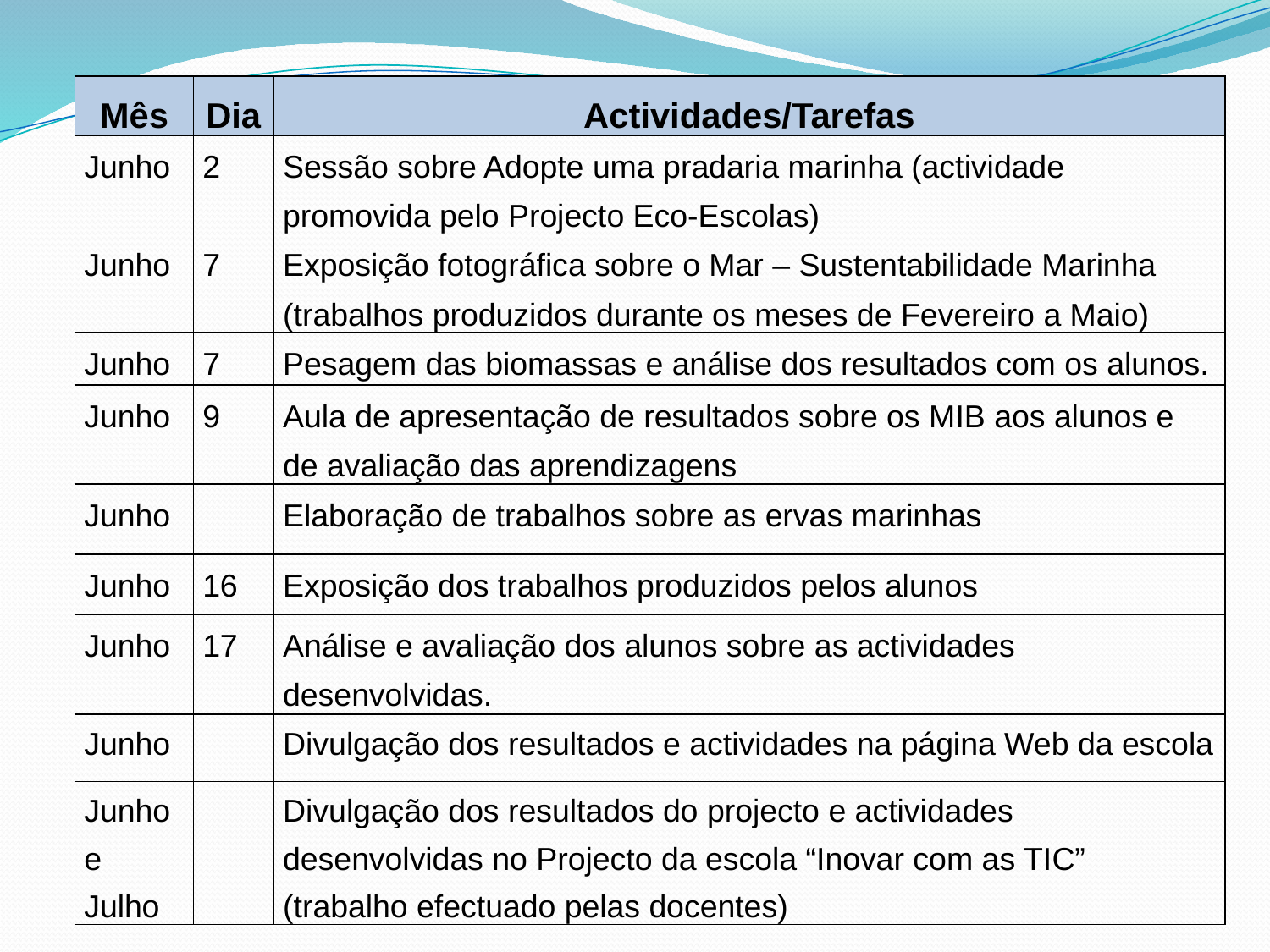

| Mês | Dia | Actividades/Tarefas |
| --- | --- | --- |
| Junho | 2 | Sessão sobre Adopte uma pradaria marinha (actividade promovida pelo Projecto Eco-Escolas) |
| Junho | 7 | Exposição fotográfica sobre o Mar – Sustentabilidade Marinha (trabalhos produzidos durante os meses de Fevereiro a Maio) |
| Junho | 7 | Pesagem das biomassas e análise dos resultados com os alunos. |
| Junho | 9 | Aula de apresentação de resultados sobre os MIB aos alunos e de avaliação das aprendizagens |
| Junho |  | Elaboração de trabalhos sobre as ervas marinhas |
| Junho | 16 | Exposição dos trabalhos produzidos pelos alunos |
| Junho | 17 | Análise e avaliação dos alunos sobre as actividades desenvolvidas. |
| Junho |  | Divulgação dos resultados e actividades na página Web da escola |
| Junho e Julho |  | Divulgação dos resultados do projecto e actividades desenvolvidas no Projecto da escola “Inovar com as TIC” (trabalho efectuado pelas docentes) |